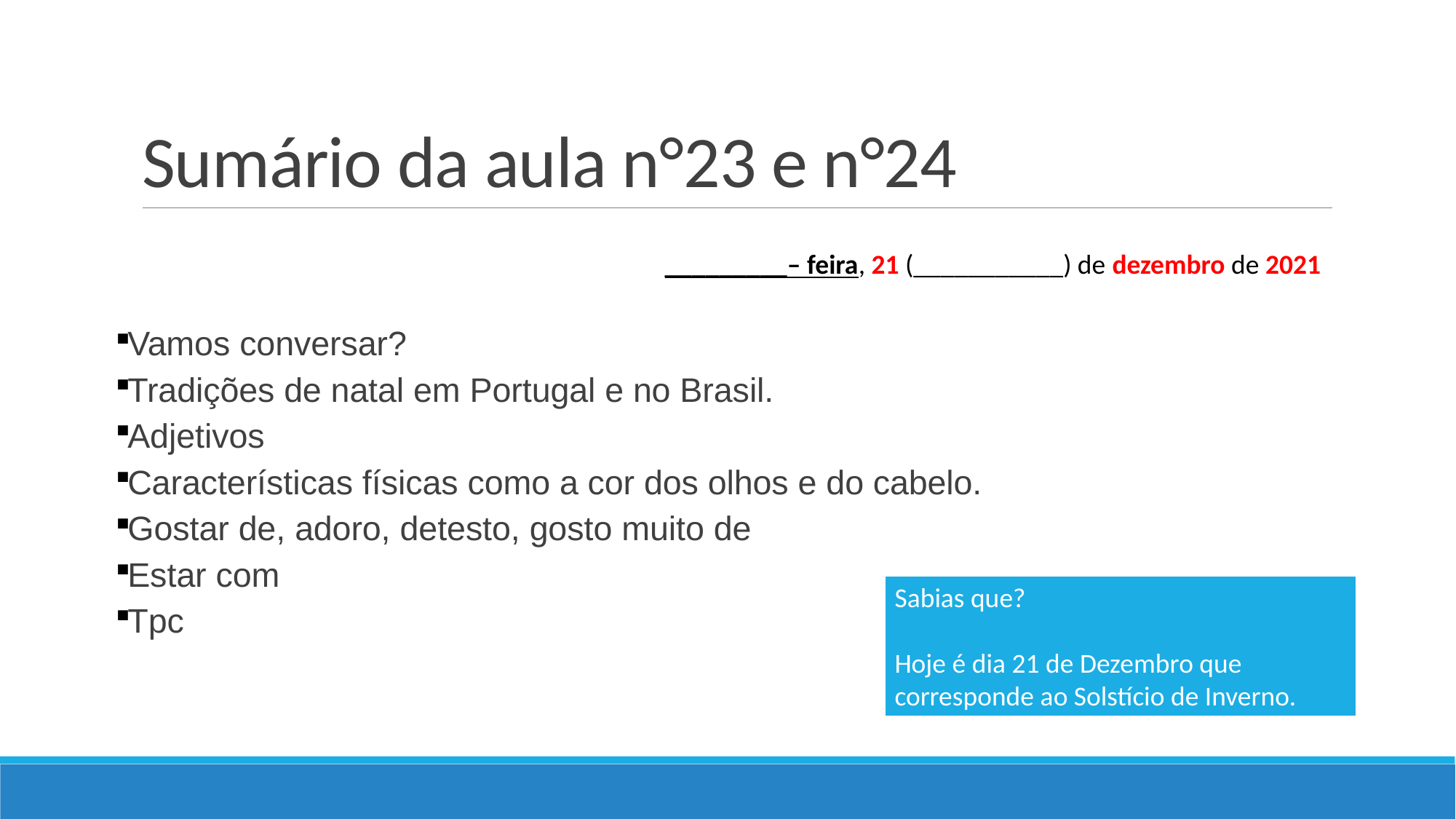

# Sumário da aula n°23 e n°24
_________– feira, 21 (___________) de dezembro de 2021
Vamos conversar?
Tradições de natal em Portugal e no Brasil.
Adjetivos
Características físicas como a cor dos olhos e do cabelo.
Gostar de, adoro, detesto, gosto muito de
Estar com
Tpc

Sabias que?

Hoje é dia 21 de Dezembro que corresponde ao Solstício de Inverno.